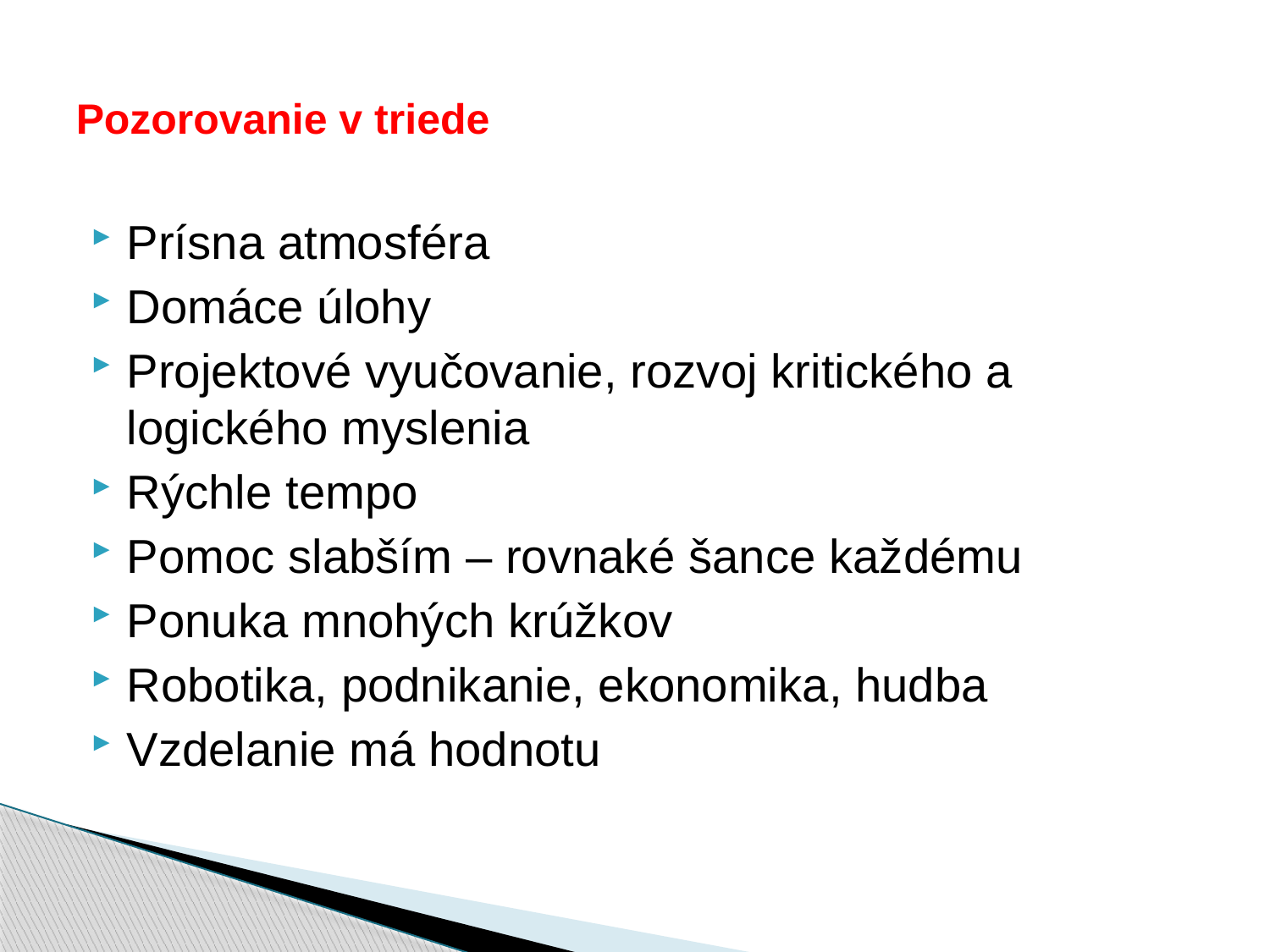

# Pozorovanie v triede
Prísna atmosféra
Domáce úlohy
Projektové vyučovanie, rozvoj kritického a logického myslenia
Rýchle tempo
Pomoc slabším – rovnaké šance každému
Ponuka mnohých krúžkov
Robotika, podnikanie, ekonomika, hudba
Vzdelanie má hodnotu